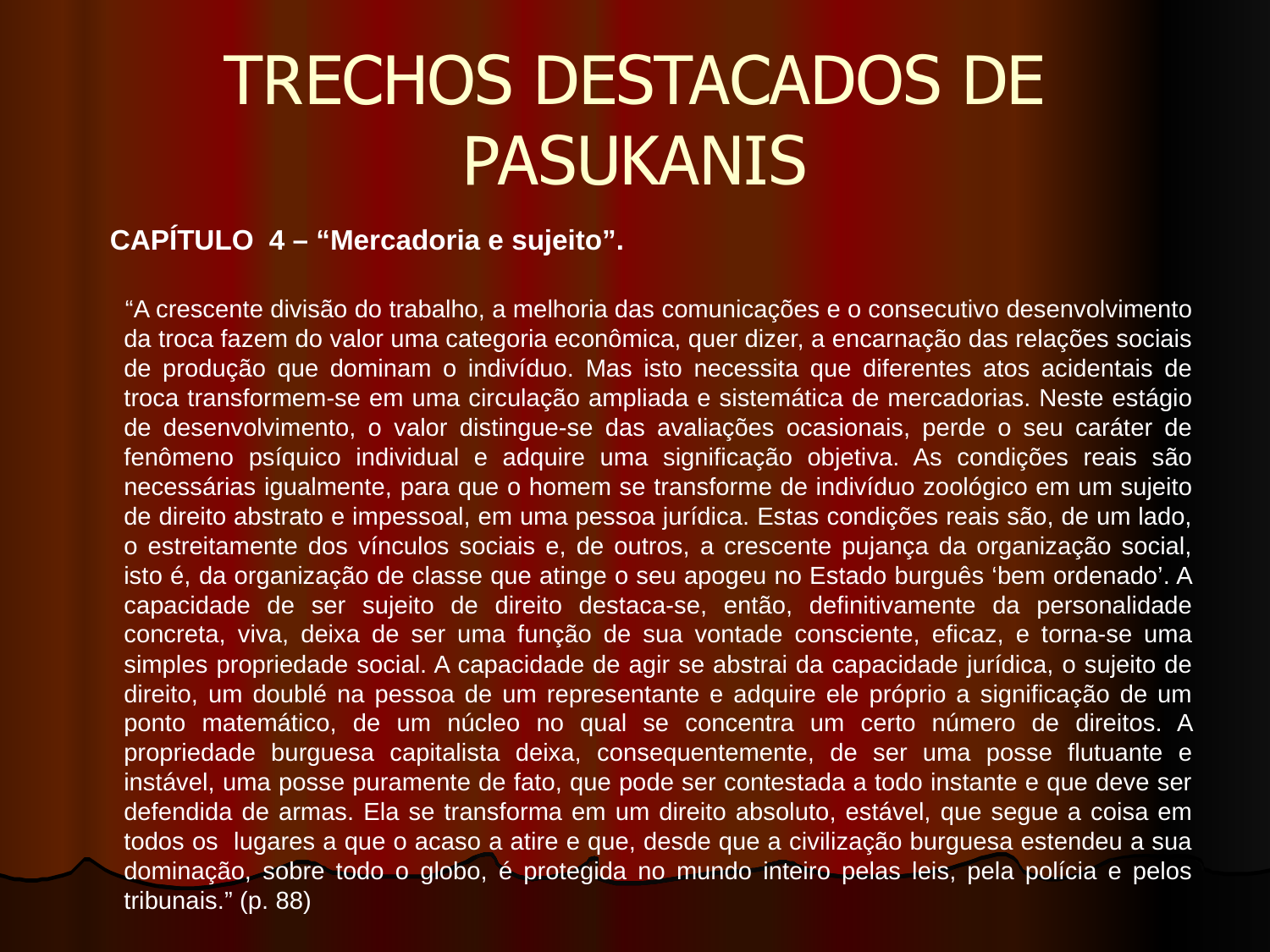

# TRECHOS DESTACADOS DE PASUKANIS
        CAPÍTULO  4 – “Mercadoria e sujeito”.

       “A crescente divisão do trabalho, a melhoria das comunicações e o consecutivo desenvolvimento da troca fazem do valor uma categoria econômica, quer dizer, a encarnação das relações sociais de produção que dominam o indivíduo. Mas isto necessita que diferentes atos acidentais de troca transformem-se em uma circulação ampliada e sistemática de mercadorias. Neste estágio de desenvolvimento, o valor distingue-se das avaliações ocasionais, perde o seu caráter de fenômeno psíquico individual e adquire uma significação objetiva. As condições reais são necessárias igualmente, para que o homem se transforme de indivíduo zoológico em um sujeito de direito abstrato e impessoal, em uma pessoa jurídica. Estas condições reais são, de um lado, o estreitamente dos vínculos sociais e, de outros, a crescente pujança da organização social, isto é, da organização de classe que atinge o seu apogeu no Estado burguês ‘bem ordenado’. A capacidade de ser sujeito de direito destaca-se, então, definitivamente da personalidade concreta, viva, deixa de ser uma função de sua vontade consciente, eficaz, e torna-se uma simples propriedade social. A capacidade de agir se abstrai da capacidade jurídica, o sujeito de direito, um doublé na pessoa de um representante e adquire ele próprio a significação de um ponto matemático, de um núcleo no qual se concentra um certo número de direitos. A propriedade burguesa capitalista deixa, consequentemente, de ser uma posse flutuante e instável, uma posse puramente de fato, que pode ser contestada a todo instante e que deve ser defendida de armas. Ela se transforma em um direito absoluto, estável, que segue a coisa em todos os  lugares a que o acaso a atire e que, desde que a civilização burguesa estendeu a sua dominação, sobre todo o globo, é protegida no mundo inteiro pelas leis, pela polícia e pelos tribunais.” (p. 88)